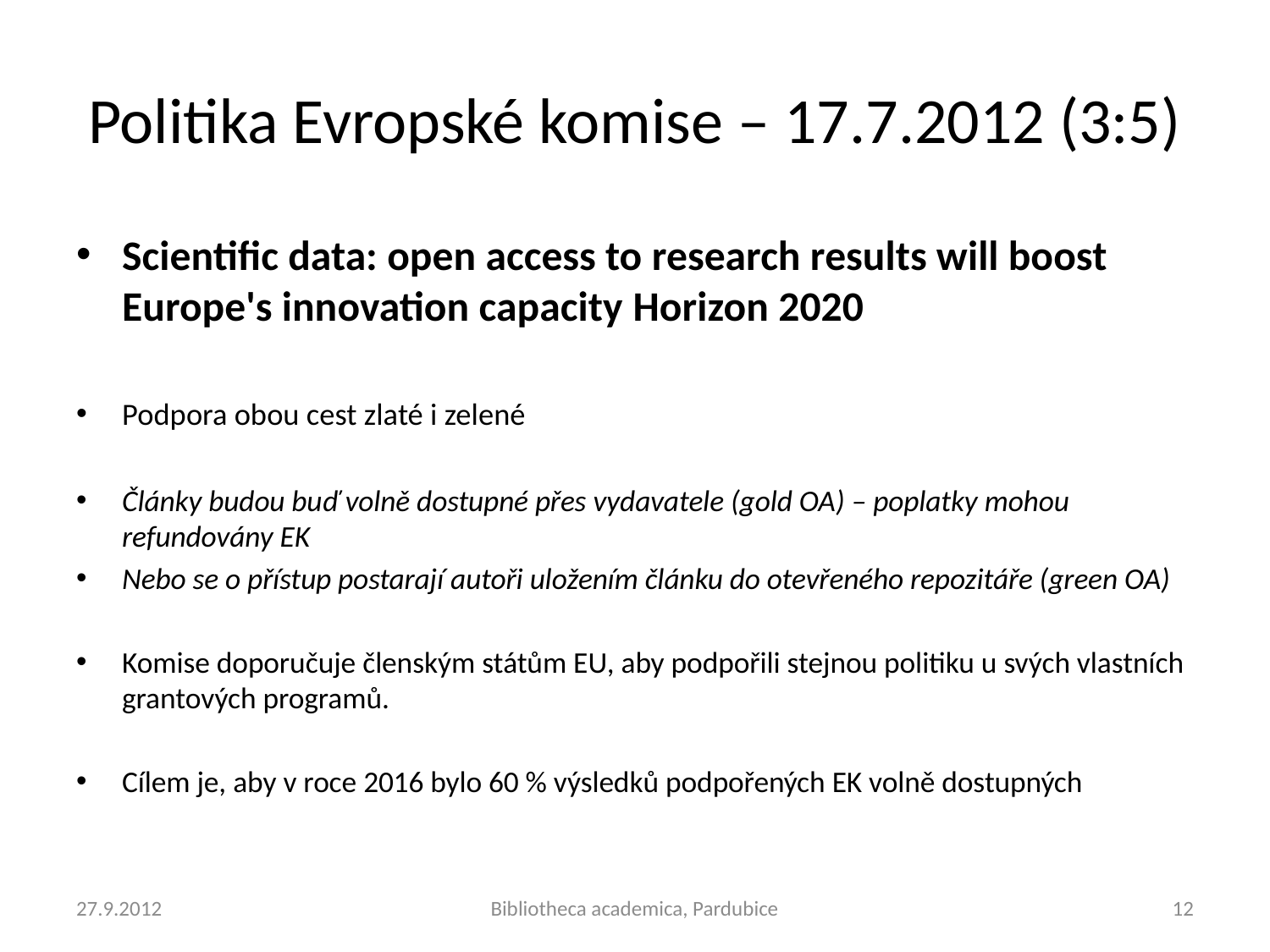

# Politika Evropské komise – 17.7.2012 (3:5)
Scientific data: open access to research results will boost Europe's innovation capacity Horizon 2020

Podpora obou cest zlaté i zelené

Články budou buď volně dostupné přes vydavatele (gold OA) – poplatky mohou refundovány EK
Nebo se o přístup postarají autoři uložením článku do otevřeného repozitáře (green OA)

Komise doporučuje členským státům EU, aby podpořili stejnou politiku u svých vlastních grantových programů.

Cílem je, aby v roce 2016 bylo 60 % výsledků podpořených EK volně dostupných

27.9.2012
Bibliotheca academica, Pardubice
12